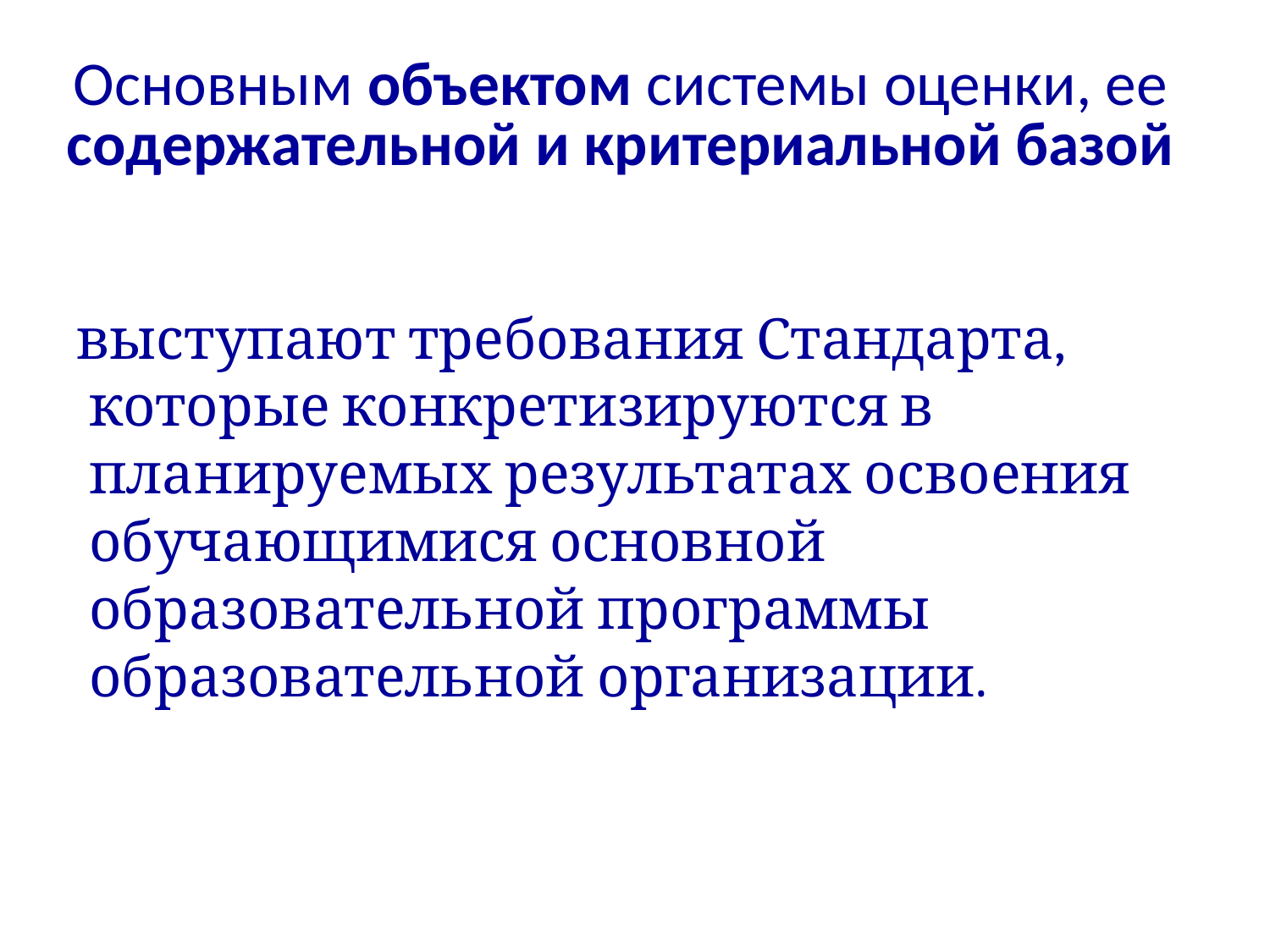

# Основным объектом системы оценки, ее содержательной и критериальной базой
выступают требования Стандарта, которые конкретизируются в планируемых результатах освоения обучающимися основной образовательной программы образовательной организации.